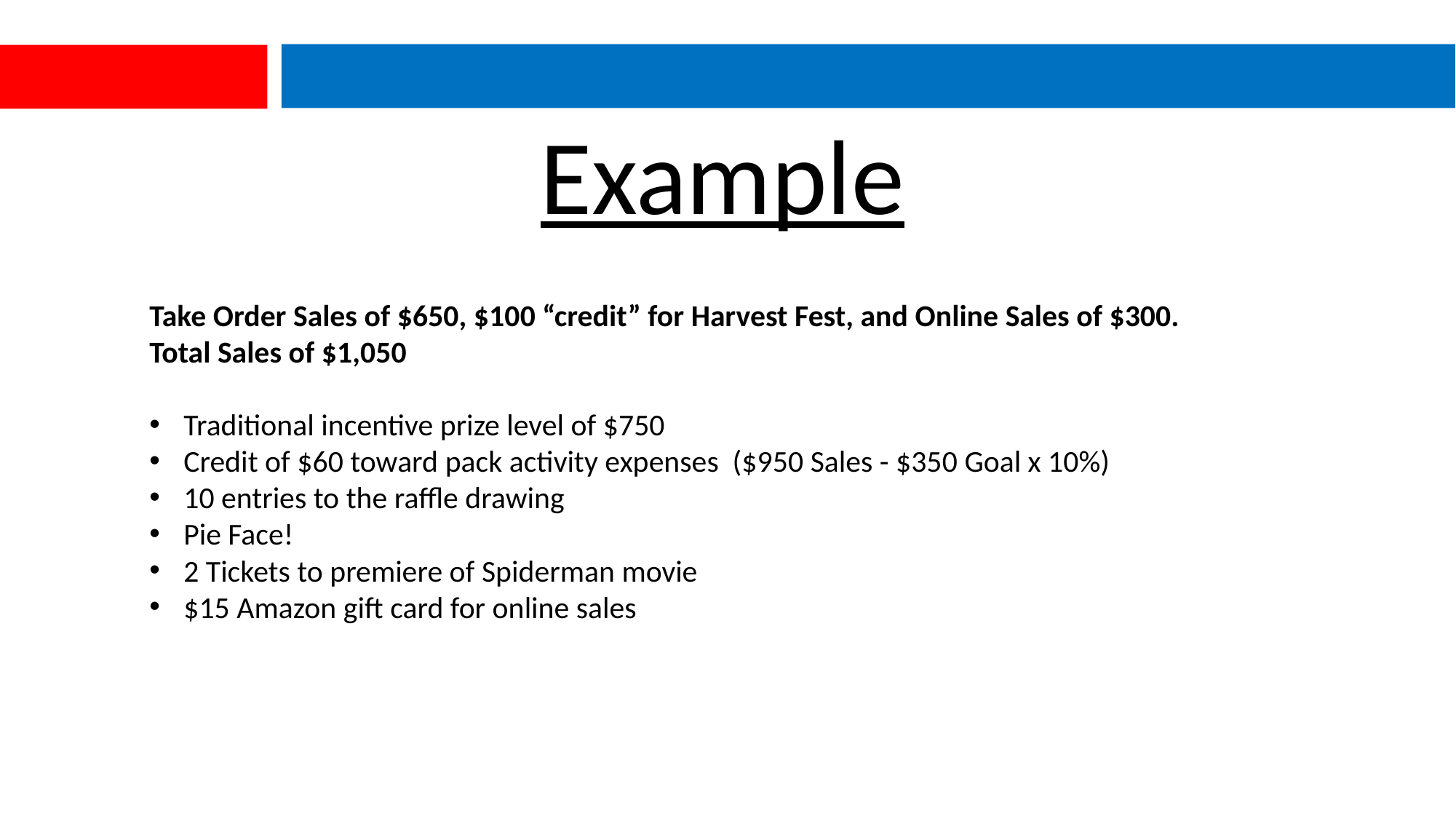

# Example
Take Order Sales of $650, $100 “credit” for Harvest Fest, and Online Sales of $300.
Total Sales of $1,050

Traditional incentive prize level of $750
Credit of $60 toward pack activity expenses  ($950 Sales - $350 Goal x 10%)
10 entries to the raffle drawing
Pie Face!
2 Tickets to premiere of Spiderman movie
$15 Amazon gift card for online sales